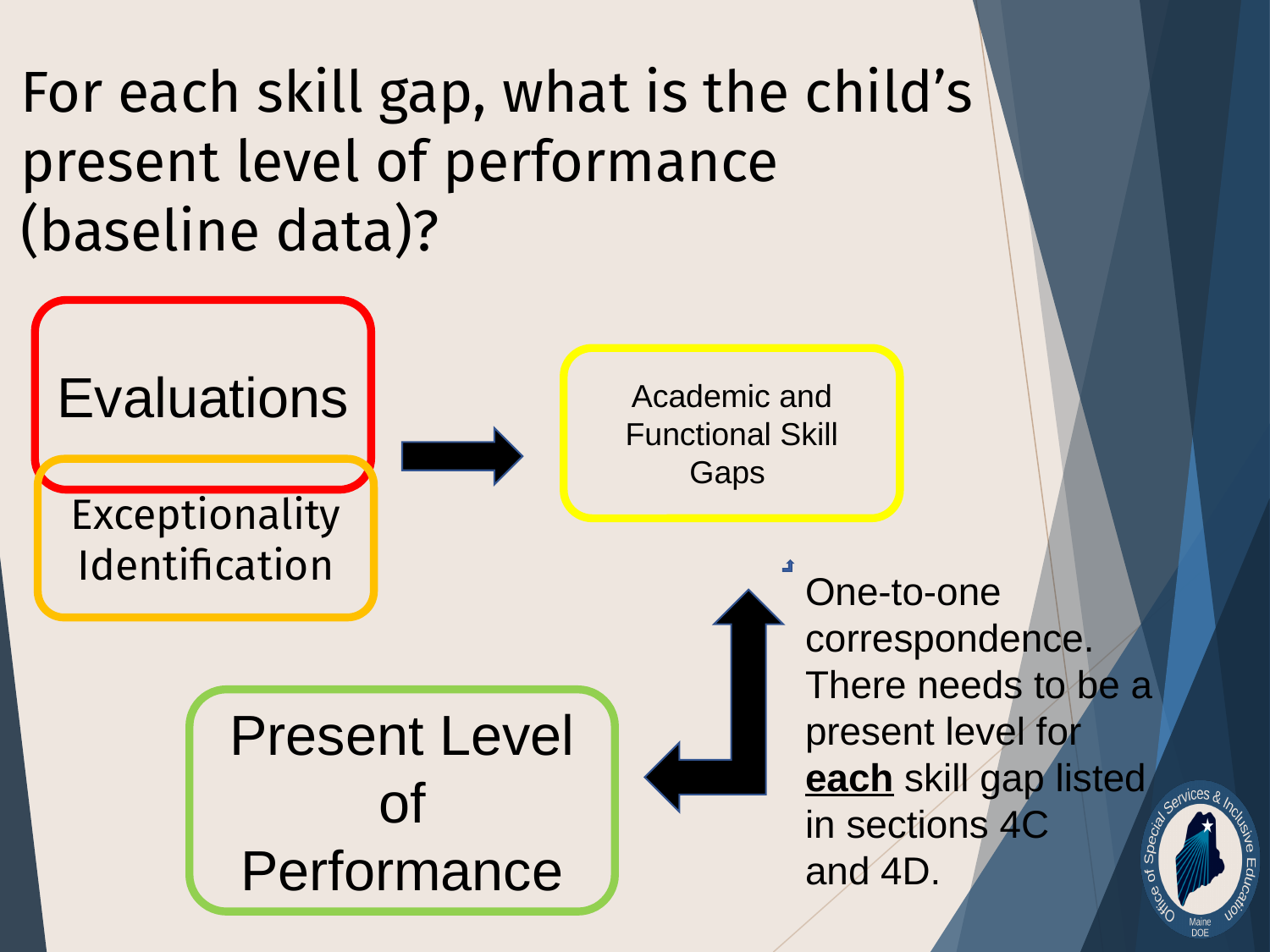

# For each skill gap, what is the child’s present level of performance (baseline data)?
Evaluations
Academic and Functional Skill Gaps

Exceptionality Identification

One-to-one correspondence.  There needs to be a present level for each skill gap listed in sections 4C
and 4D.

Present Level of Performance